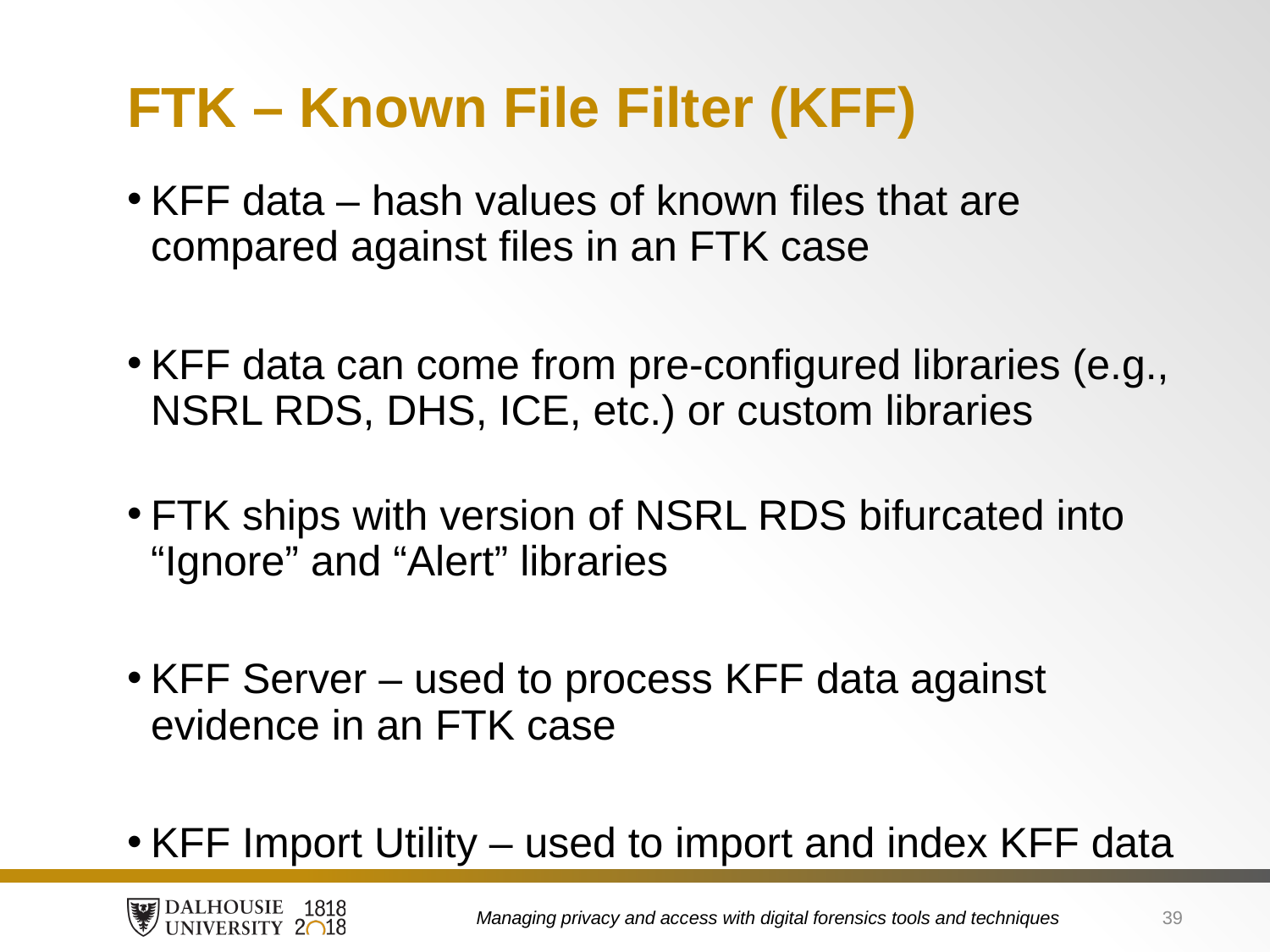

# FTK – Known File Filter (KFF)
KFF data – hash values of known files that are compared against files in an FTK case

KFF data can come from pre-configured libraries (e.g., NSRL RDS, DHS, ICE, etc.) or custom libraries
FTK ships with version of NSRL RDS bifurcated into “Ignore” and “Alert” libraries

KFF Server – used to process KFF data against evidence in an FTK case

KFF Import Utility – used to import and index KFF data

Managing privacy and access with digital forensics tools and techniques
39